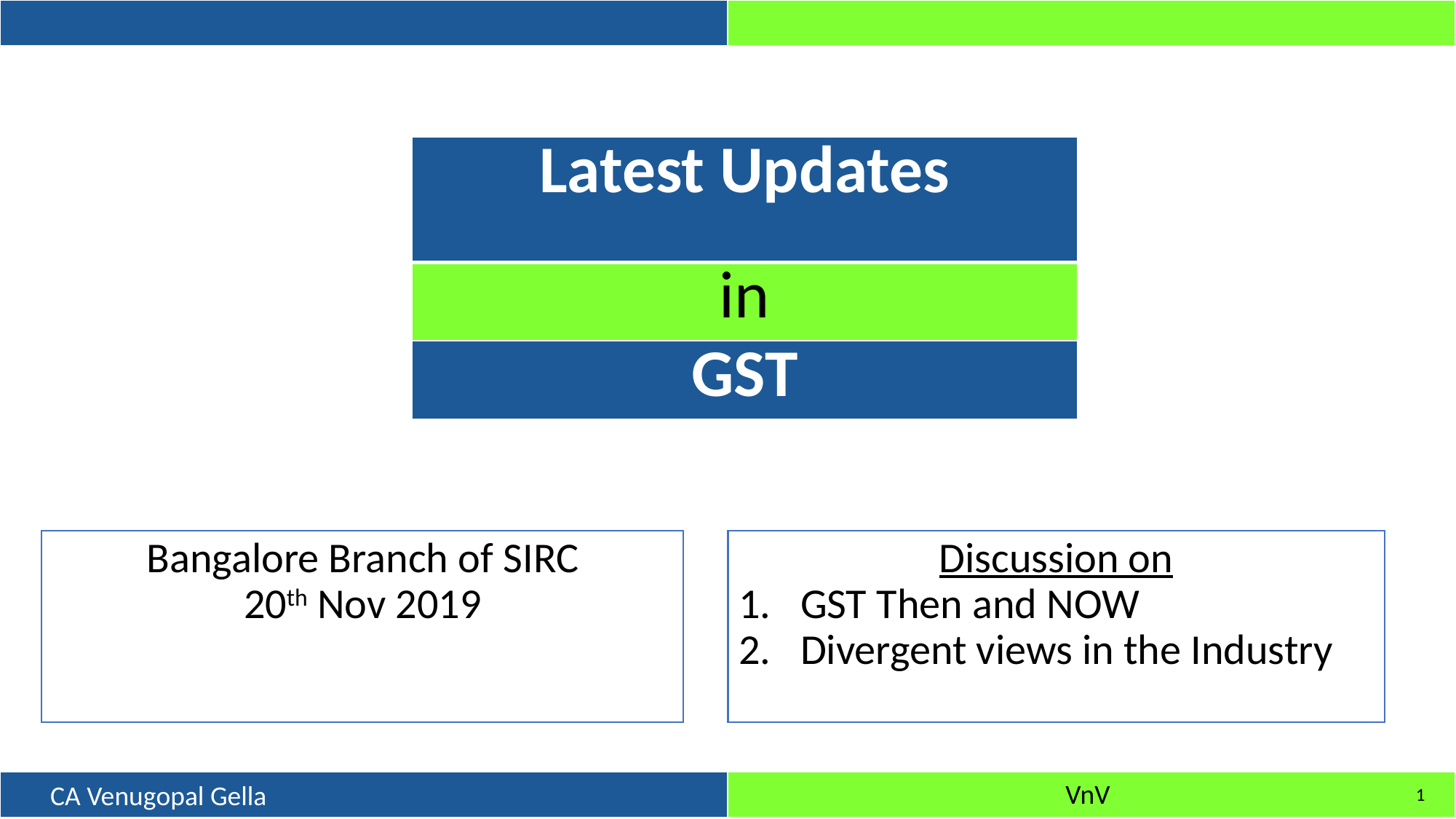

| Latest Updates |
| --- |
| in |
| GST |
Bangalore Branch of SIRC
20th Nov 2019

Discussion on
GST Then and NOW
Divergent views in the Industry
1